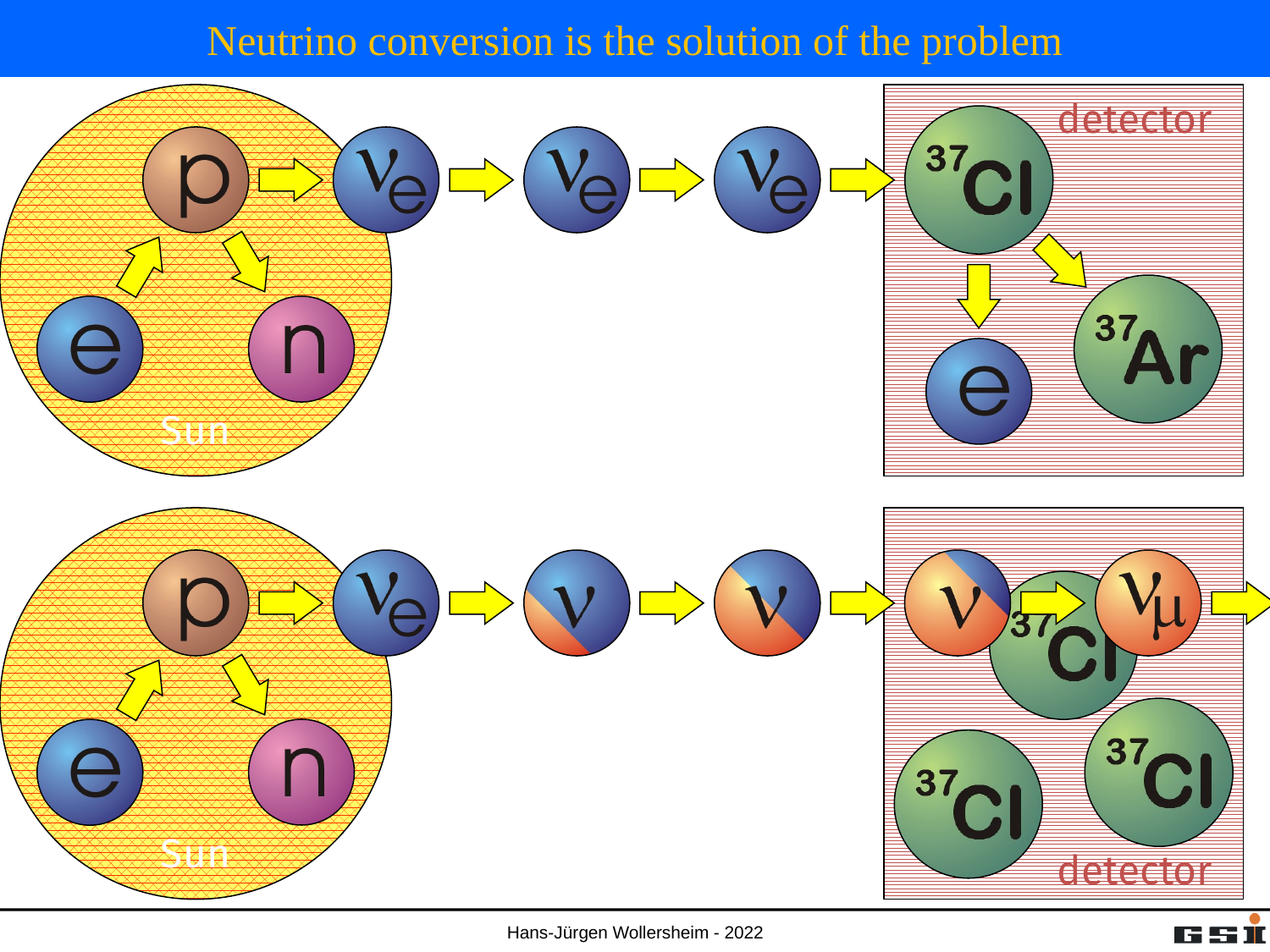

# Neutrino conversion is the solution of the problem

Sun

detector

Sun

detector